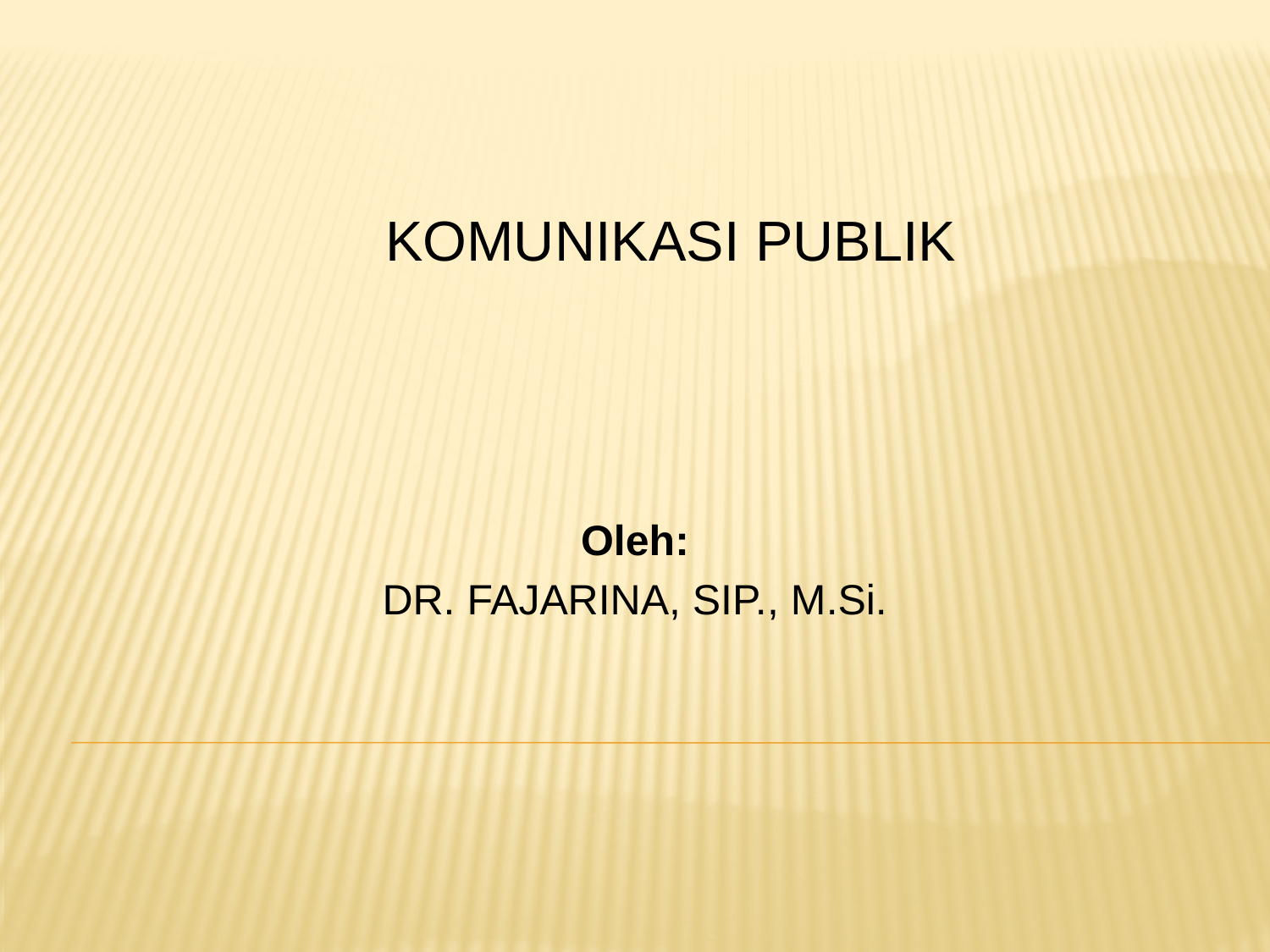

# KOMUNIKASI PUBLIK
Oleh:
DR. FAJARINA, SIP., M.Si.